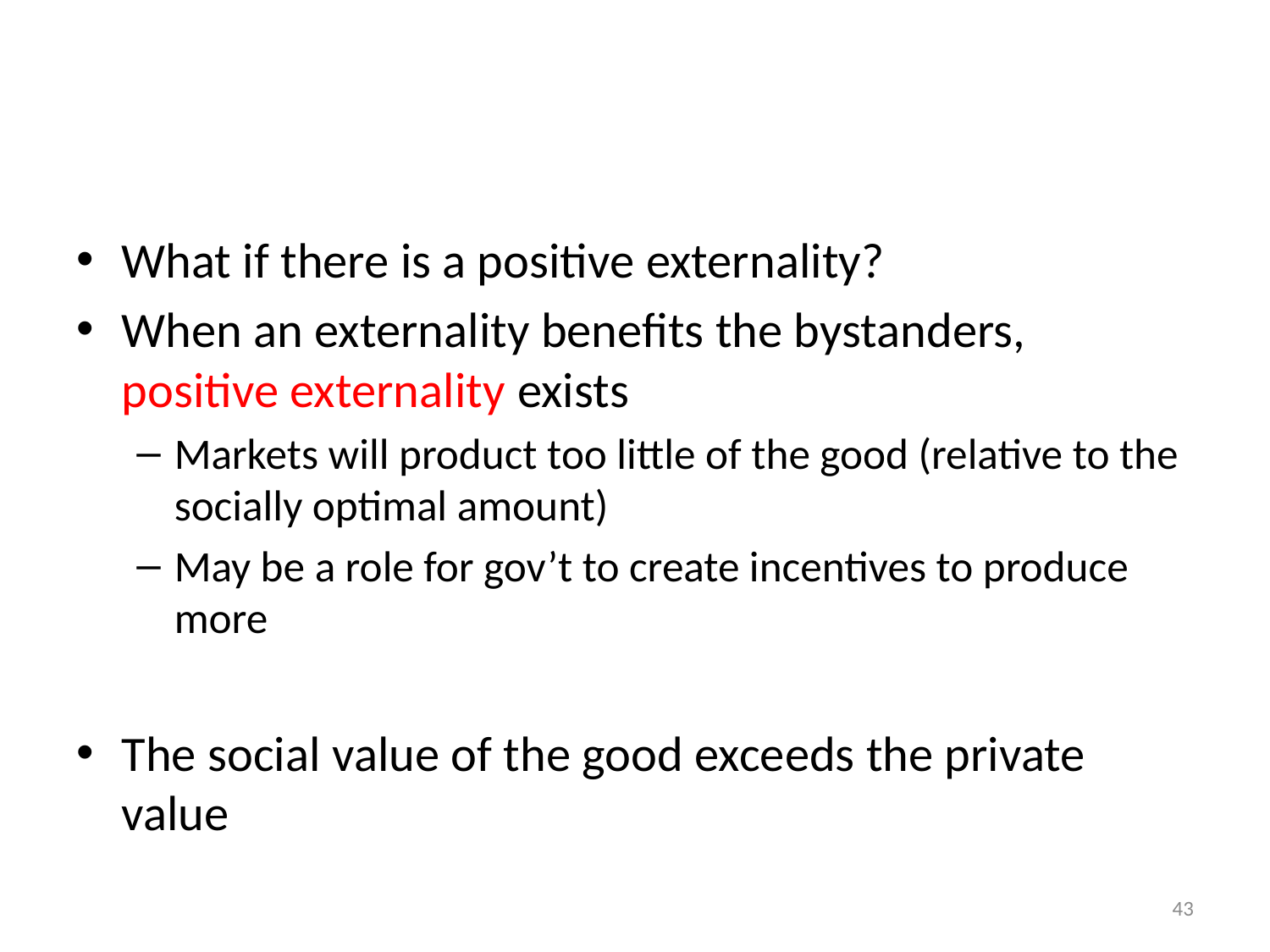

#
What if there is a positive externality?
When an externality benefits the bystanders,  positive externality exists
Markets will product too little of the good (relative to the socially optimal amount)
May be a role for gov’t to create incentives to produce more

The social value of the good exceeds the private value
43